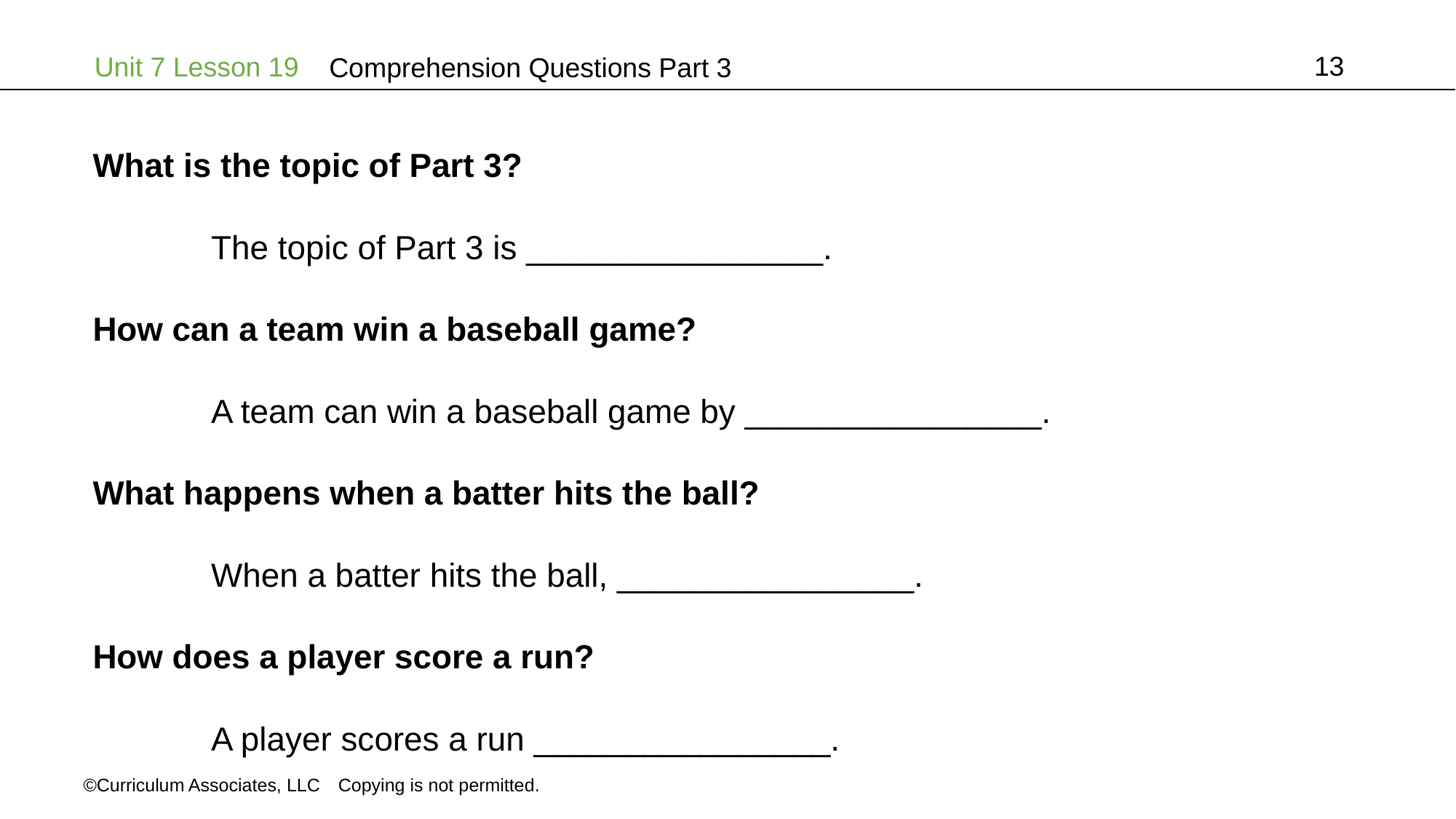

13
# Comprehension Questions Part 3

What is the topic of Part 3?
	 The topic of Part 3 is ________________.
How can a team win a baseball game?
	 A team can win a baseball game by ________________.
What happens when a batter hits the ball?
	 When a batter hits the ball, ________________.
How does a player score a run?
	 A player scores a run ________________.